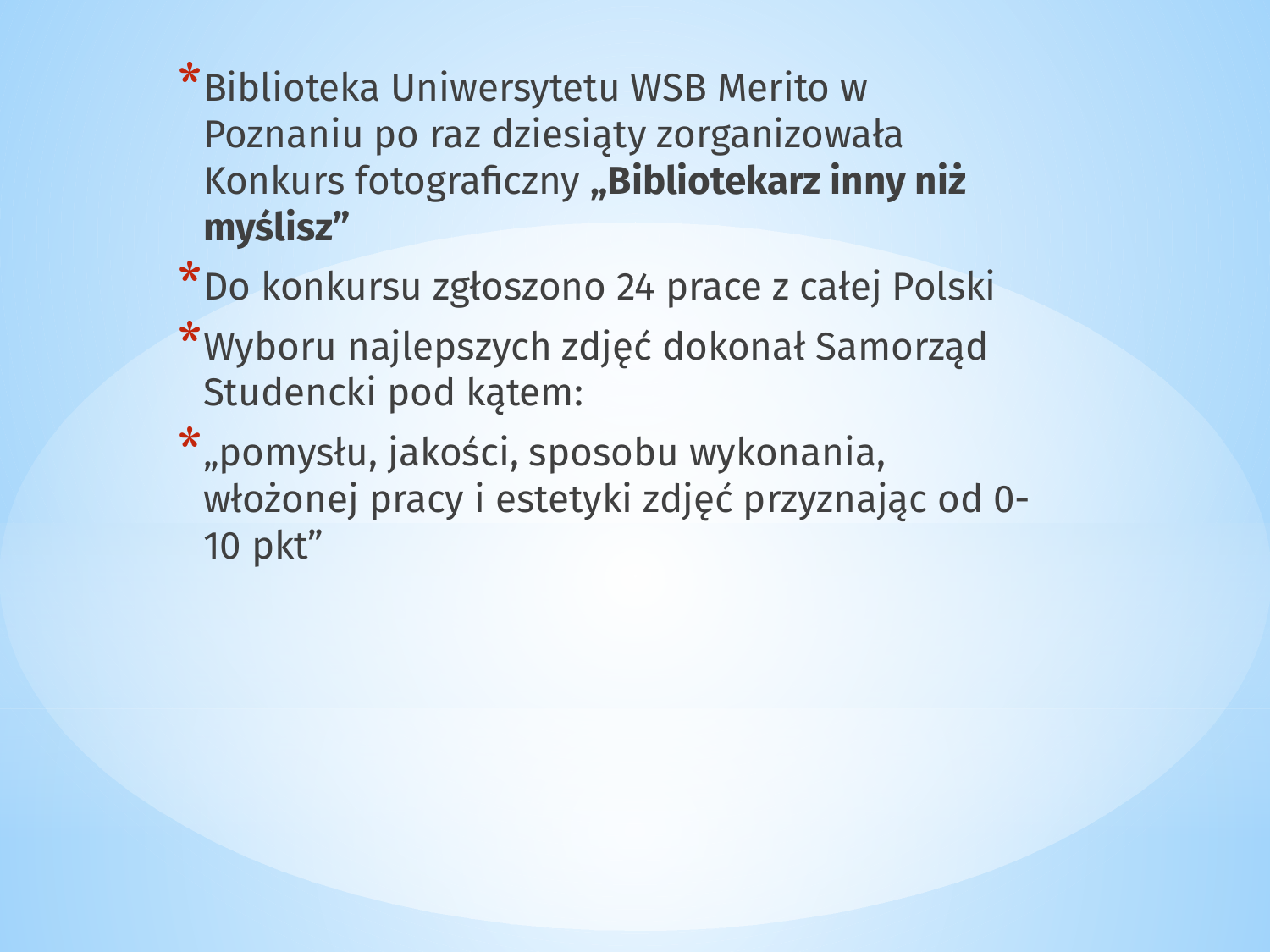

Biblioteka Uniwersytetu WSB Merito w Poznaniu po raz dziesiąty zorganizowała Konkurs fotograficzny „Bibliotekarz inny niż myślisz”
Do konkursu zgłoszono 24 prace z całej Polski
Wyboru najlepszych zdjęć dokonał Samorząd Studencki pod kątem:
„pomysłu, jakości, sposobu wykonania, włożonej pracy i estetyki zdjęć przyznając od 0-10 pkt”
#